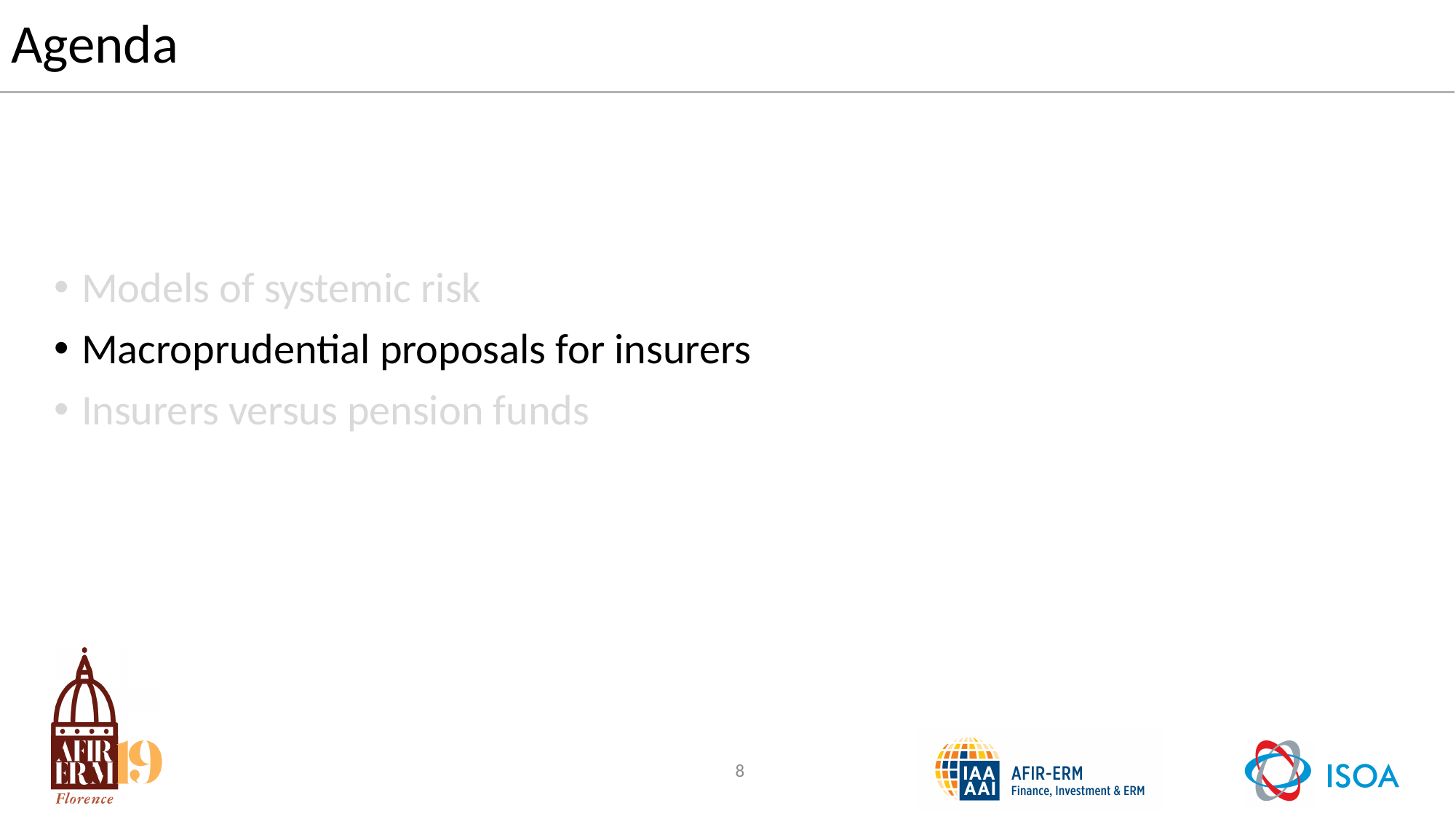

# Agenda

Models of systemic risk
Macroprudential proposals for insurers
Insurers versus pension funds
8